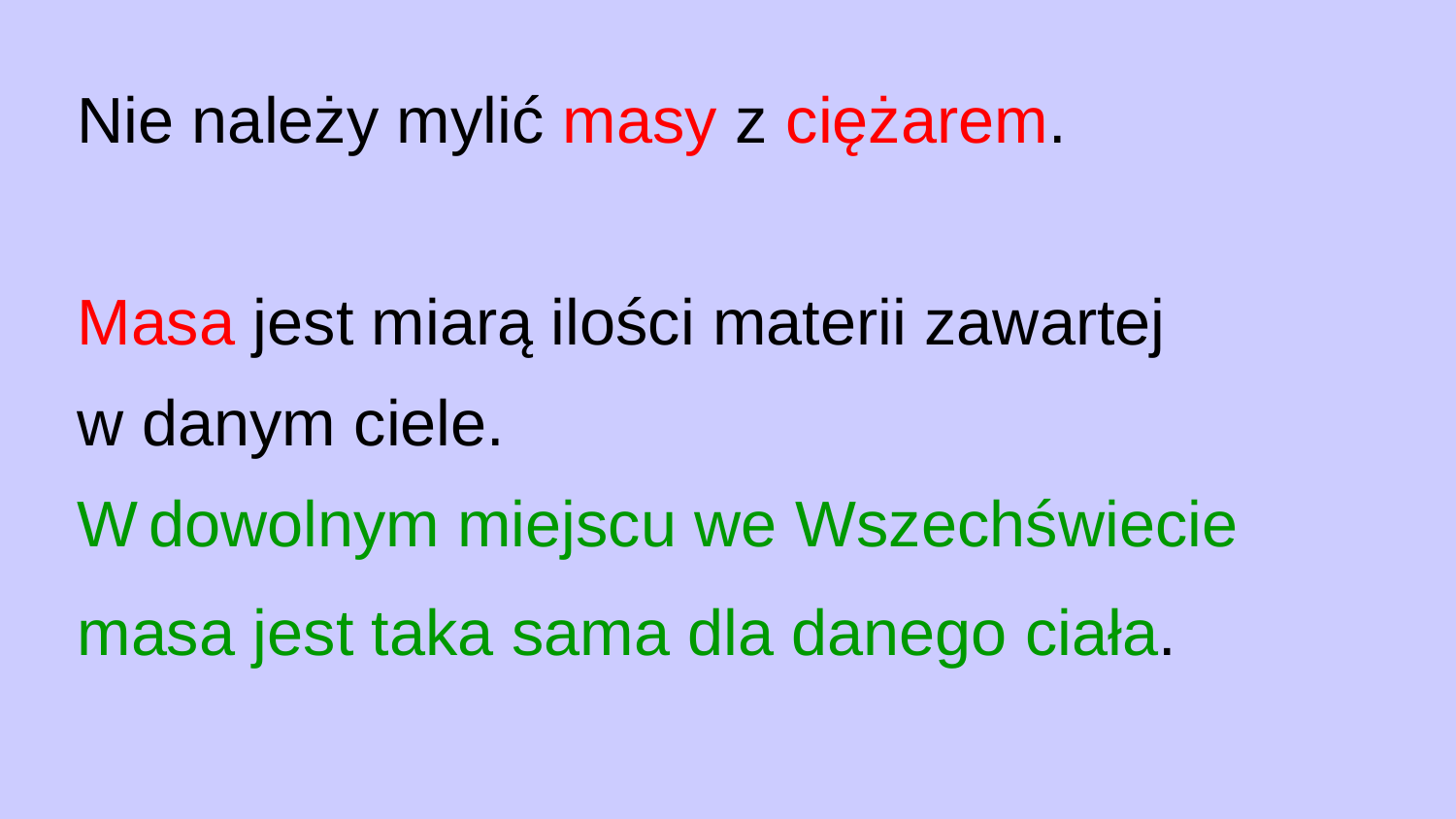

Nie należy mylić masy z ciężarem.

Masa jest miarą ilości materii zawartej
w danym ciele.
W dowolnym miejscu we Wszechświecie masa jest taka sama dla danego ciała.